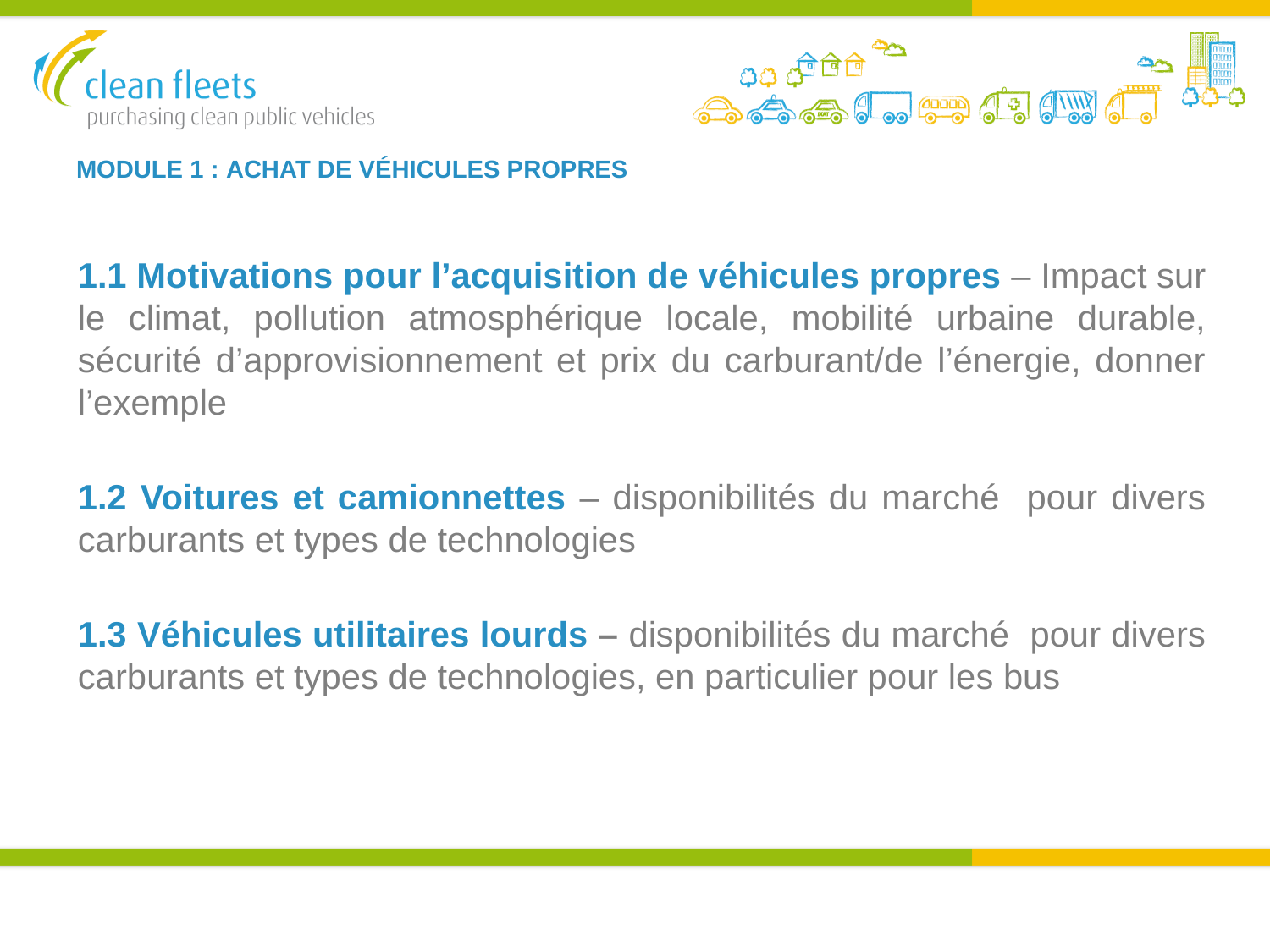

# MODULE 1 : ACHAT DE VÉHICULES PROPRES
1.1 Motivations pour l’acquisition de véhicules propres – Impact sur le climat, pollution atmosphérique locale, mobilité urbaine durable, sécurité d’approvisionnement et prix du carburant/de l’énergie, donner l’exemple

1.2 Voitures et camionnettes – disponibilités du marché  pour divers carburants et types de technologies

1.3 Véhicules utilitaires lourds – disponibilités du marché  pour divers carburants et types de technologies, en particulier pour les bus